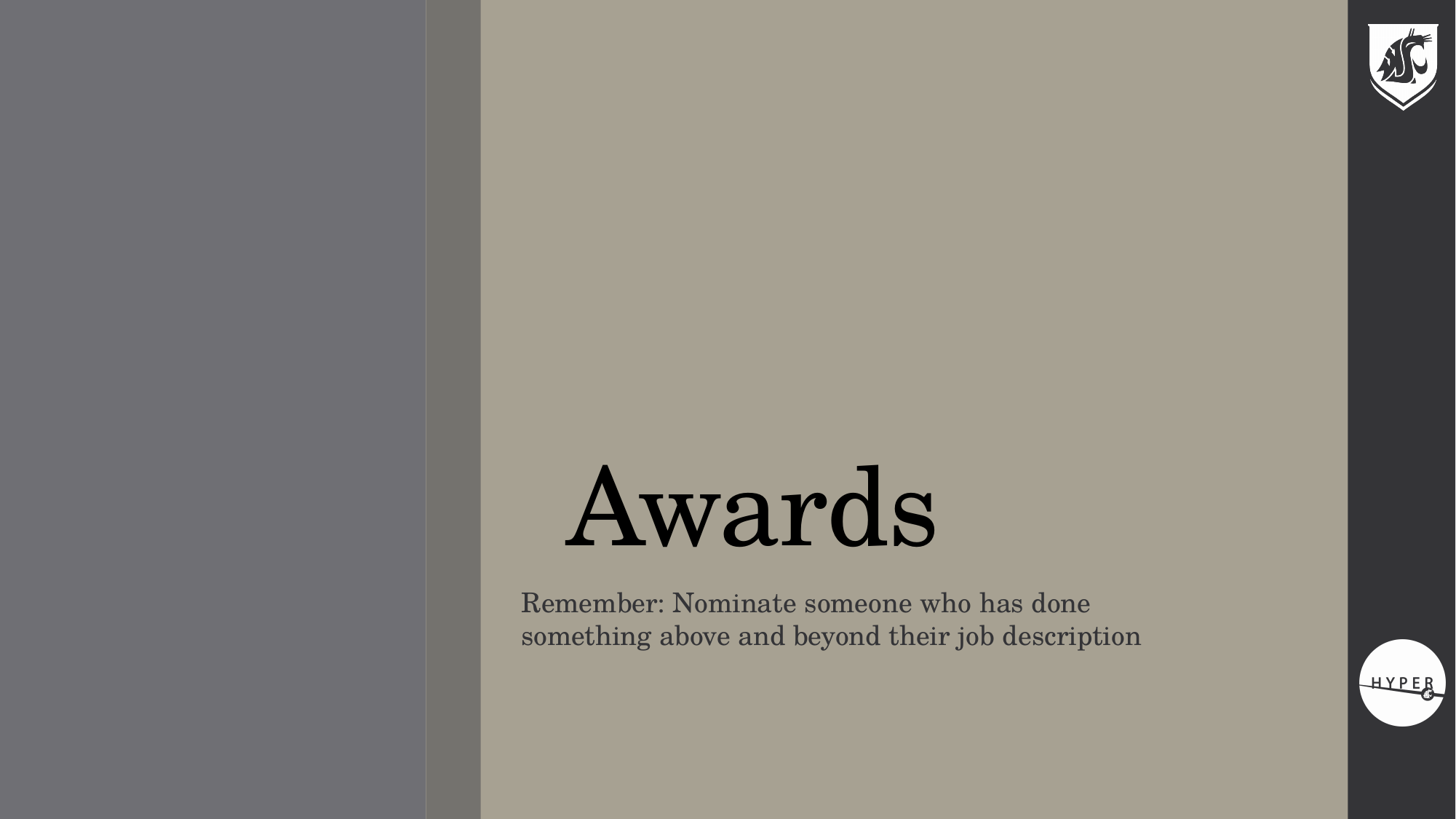

# Awards
Remember: Nominate someone who has done something above and beyond their job description